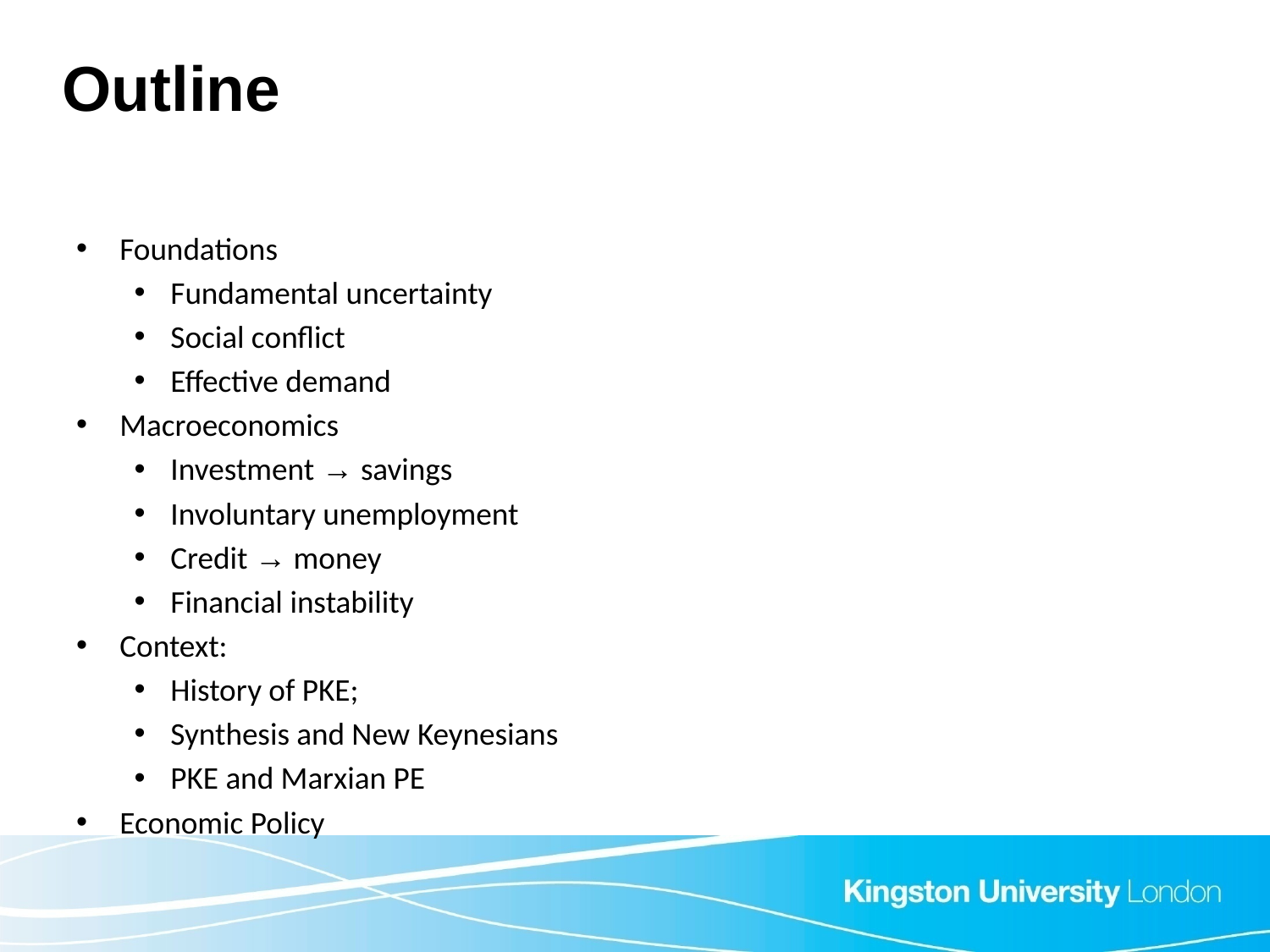

# Outline
Foundations
Fundamental uncertainty
Social conflict
Effective demand
Macroeconomics
Investment → savings
Involuntary unemployment
Credit → money
Financial instability
Context:
History of PKE;
Synthesis and New Keynesians
PKE and Marxian PE
Economic Policy